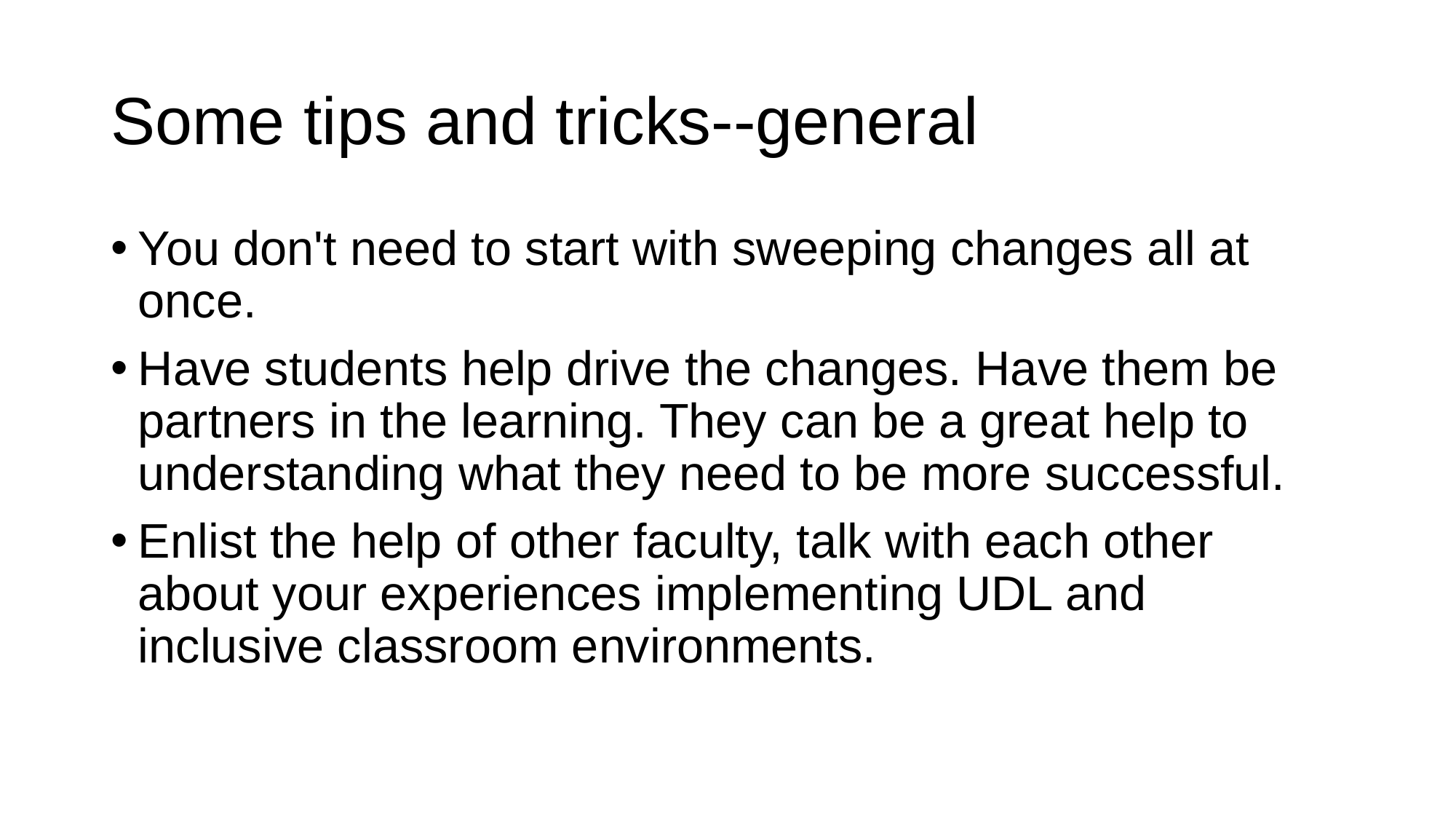

# Some tips and tricks--general
You don't need to start with sweeping changes all at once.
Have students help drive the changes. Have them be partners in the learning. They can be a great help to understanding what they need to be more successful.
Enlist the help of other faculty, talk with each other about your experiences implementing UDL and inclusive classroom environments.